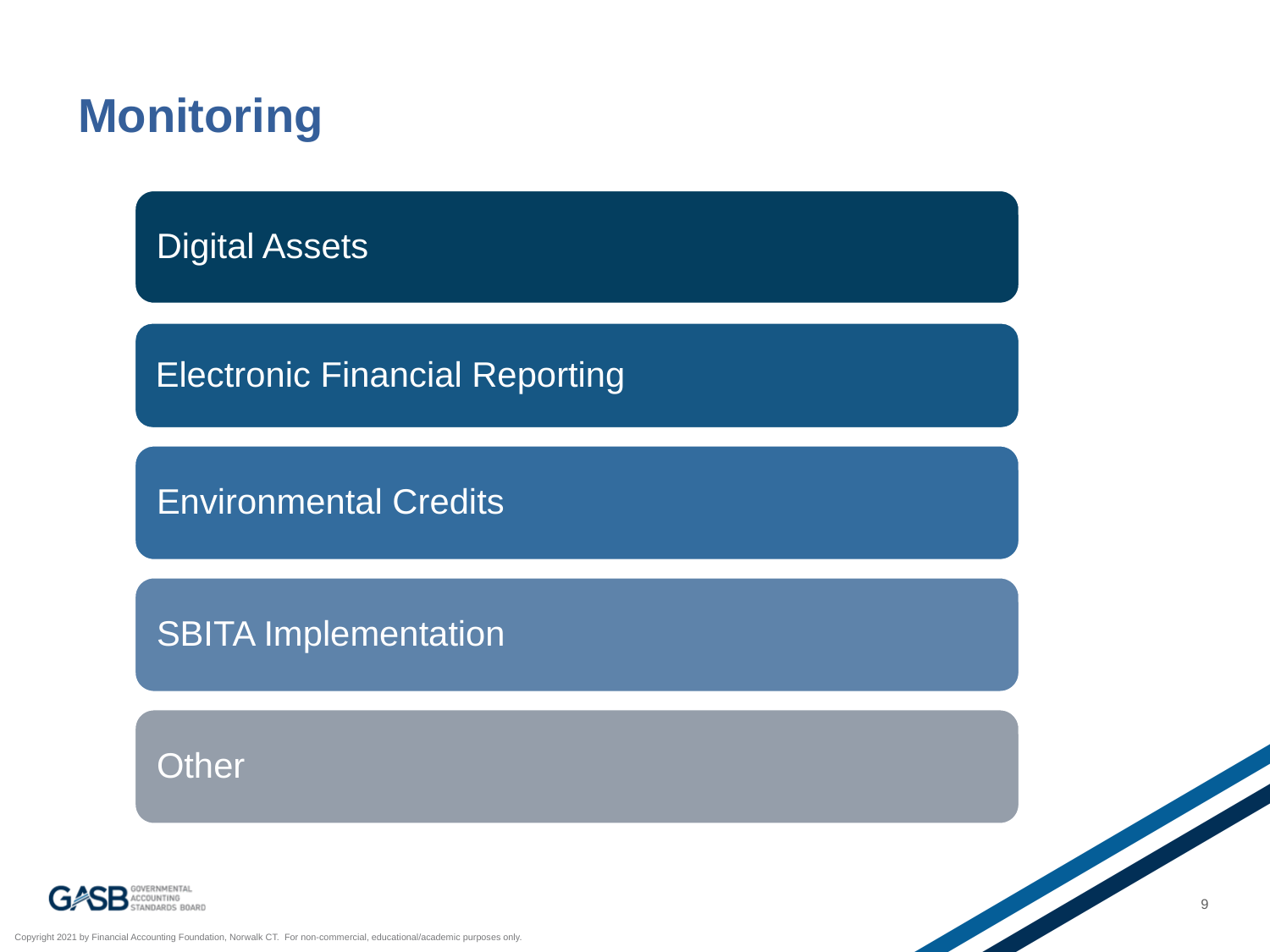

# Monitoring
Digital Assets
Electronic Financial Reporting
Environmental Credits
SBITA Implementation
Other

9